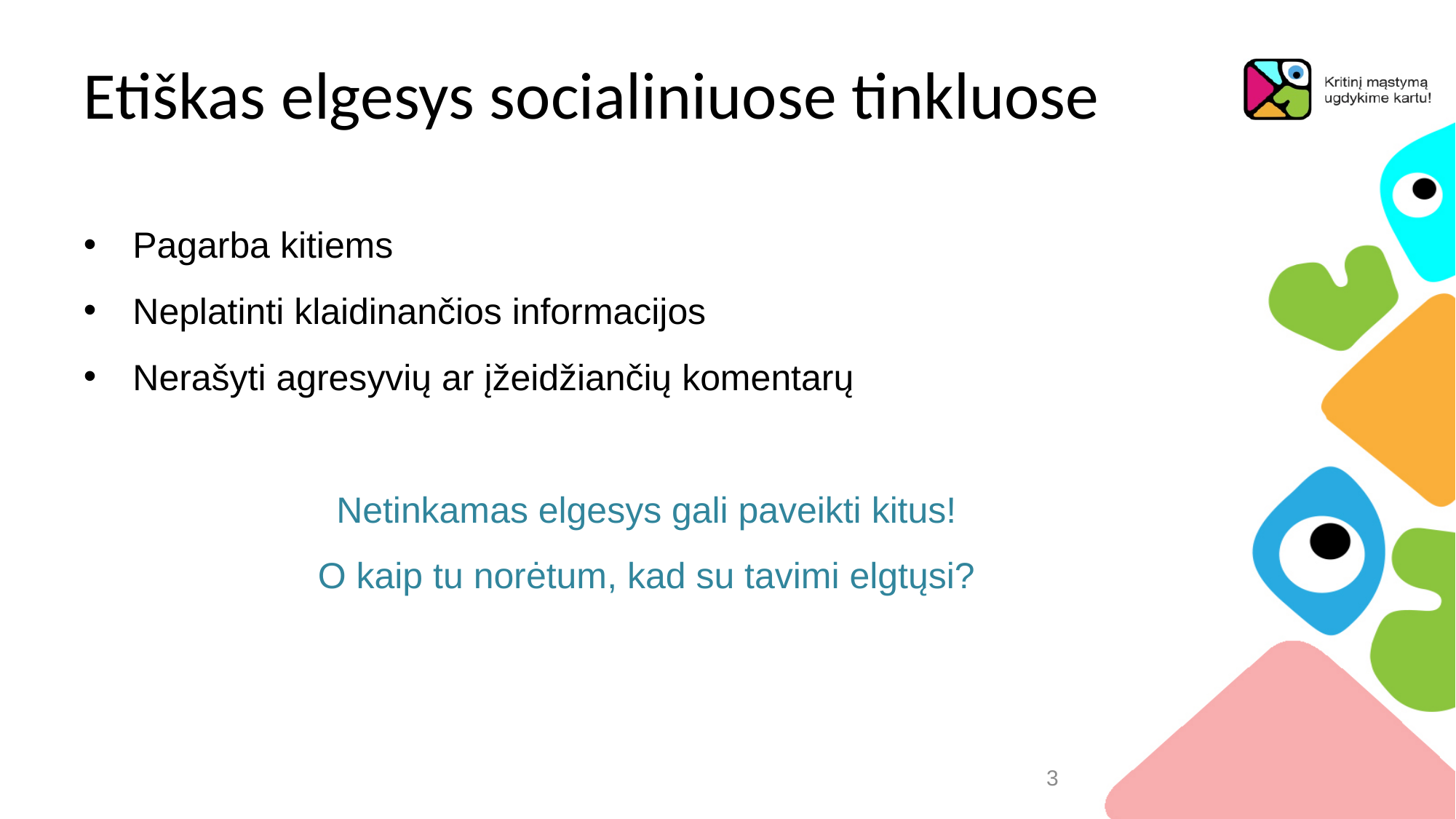

# Etiškas elgesys socialiniuose tinkluose
Pagarba kitiems
Neplatinti klaidinančios informacijos
Nerašyti agresyvių ar įžeidžiančių komentarų

Netinkamas elgesys gali paveikti kitus!
O kaip tu norėtum, kad su tavimi elgtųsi?

3